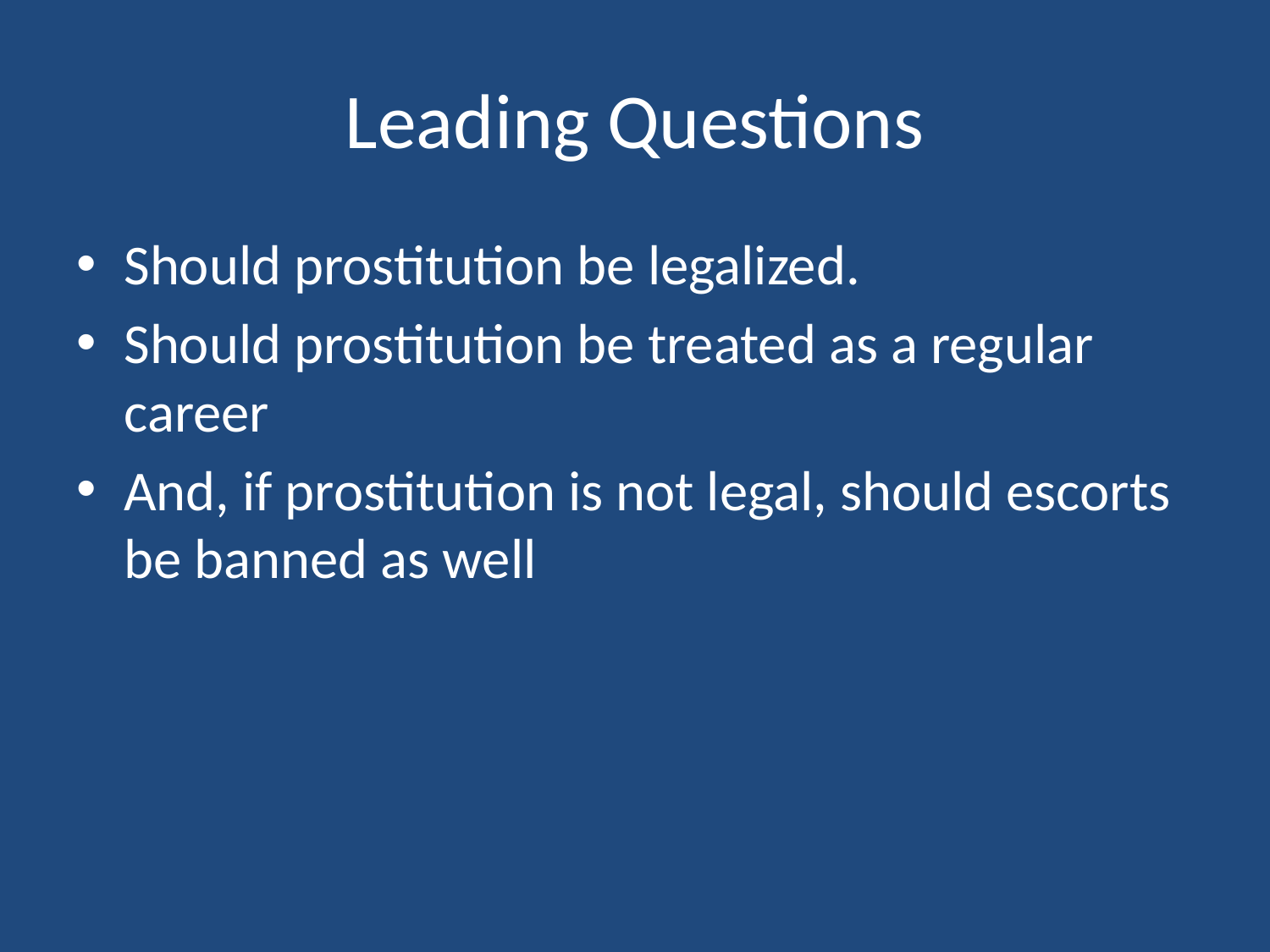

# Leading Questions
Should prostitution be legalized.
Should prostitution be treated as a regular career
And, if prostitution is not legal, should escorts be banned as well